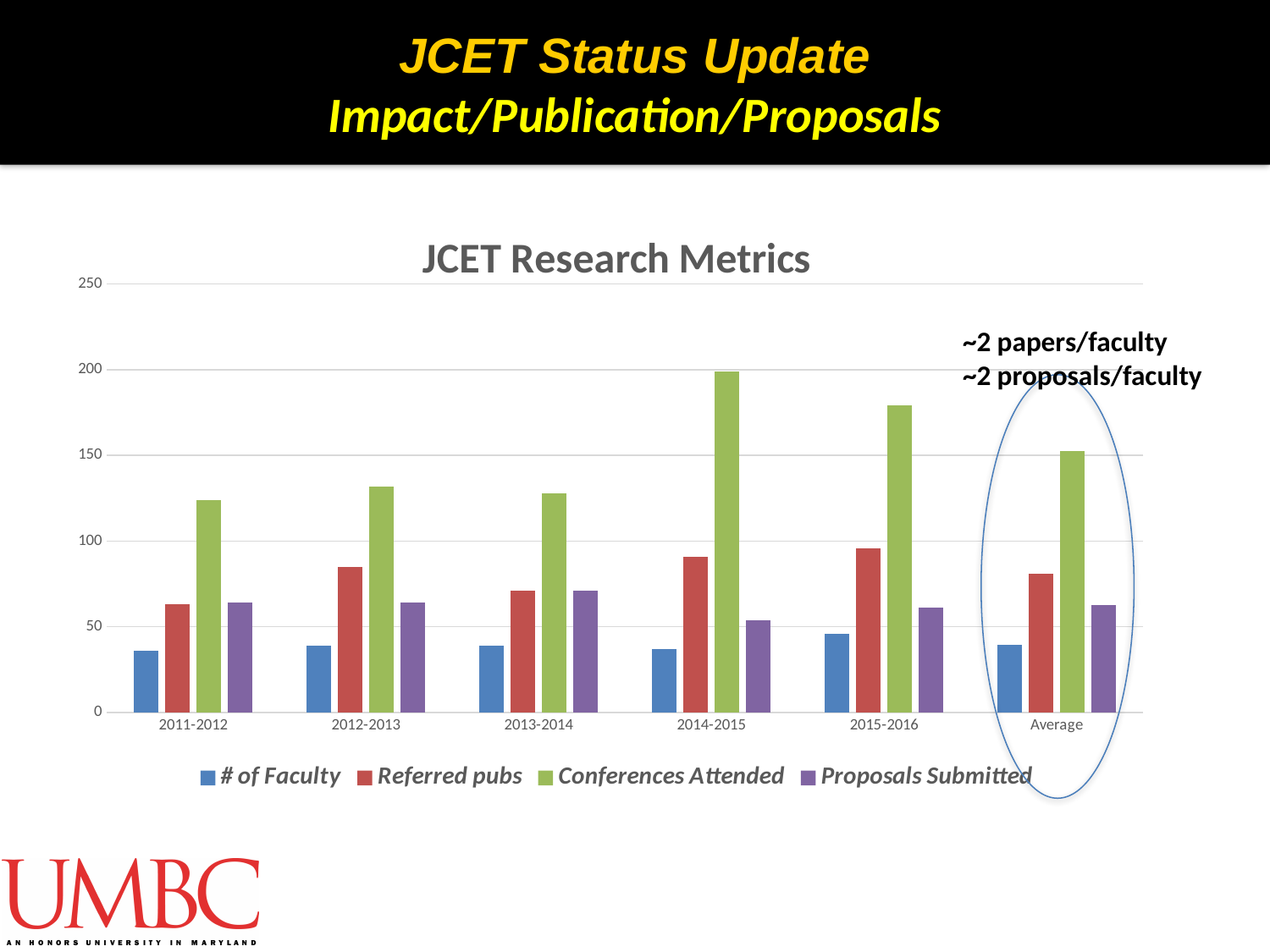

JCET Status Update
Impact/Publication/Proposals

### Chart: JCET Research Metrics

| Category | # of Faculty | Referred pubs | Conferences Attended | Proposals Submitted |
|---|---|---|---|---|
| 2011-2012 | 36.0 | 63.0 | 124.0 | 64.0 |
| 2012-2013 | 39.0 | 85.0 | 132.0 | 64.0 |
| 2013-2014 | 39.0 | 71.0 | 128.0 | 71.0 |
| 2014-2015 | 37.0 | 91.0 | 199.0 | 54.0 |
| 2015-2016 | 46.0 | 96.0 | 179.0 | 61.0 |
| Average | 39.4 | 81.2 | 152.4 | 62.8 |
~2 papers/faculty
~2 proposals/faculty